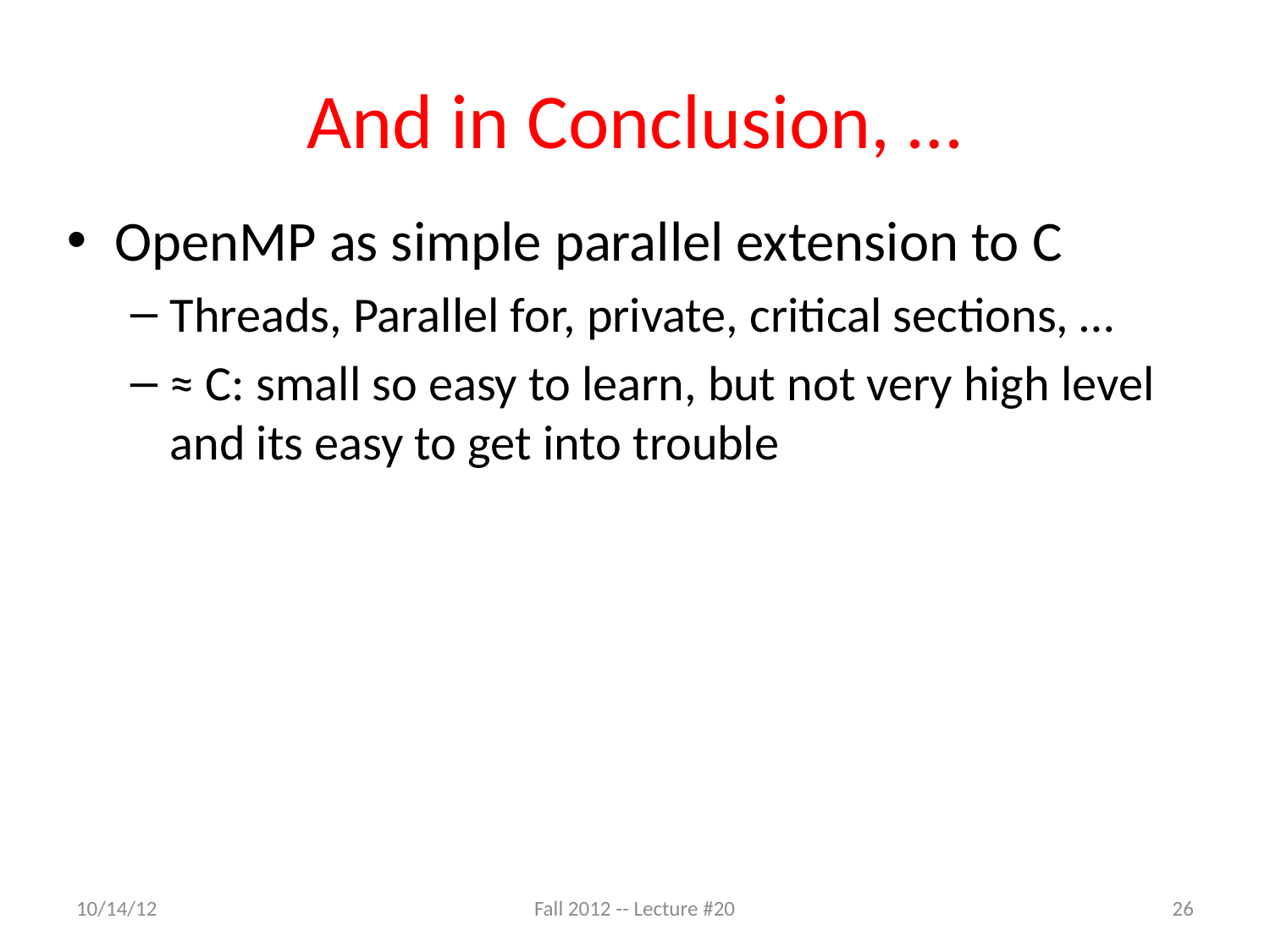

# And in Conclusion, …
OpenMP as simple parallel extension to C
Threads, Parallel for, private, critical sections, …
≈ C: small so easy to learn, but not very high level and its easy to get into trouble

10/14/12
Fall 2012 -- Lecture #20
26